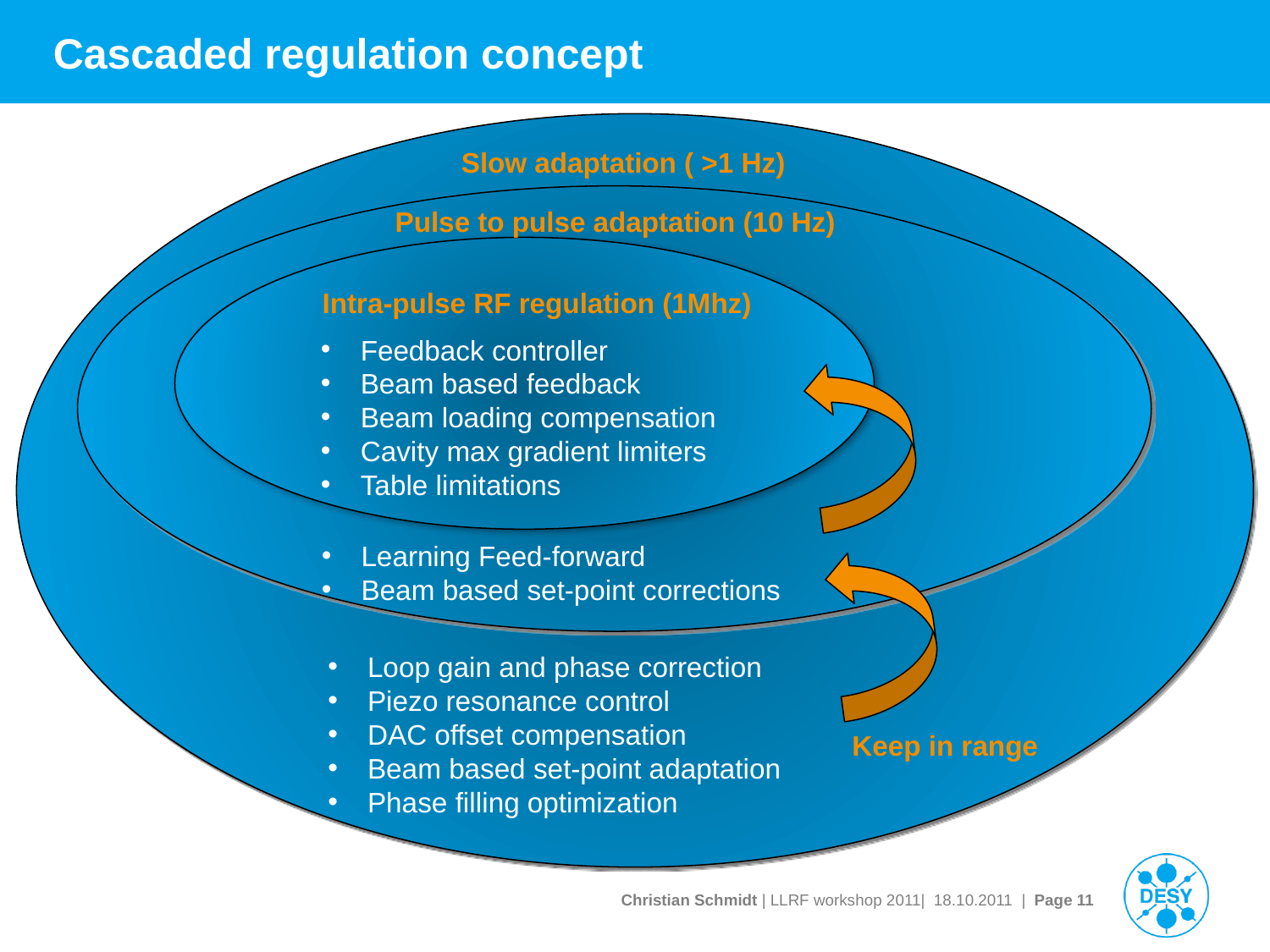

# Cascaded regulation concept

Slow adaptation ( >1 Hz)

Pulse to pulse adaptation (10 Hz)

Intra-pulse RF regulation (1Mhz)
Feedback controller
Beam based feedback
Beam loading compensation
Cavity max gradient limiters
Table limitations

Learning Feed-forward
Beam based set-point corrections

Loop gain and phase correction
Piezo resonance control
DAC offset compensation
Beam based set-point adaptation
Phase filling optimization
Keep in range